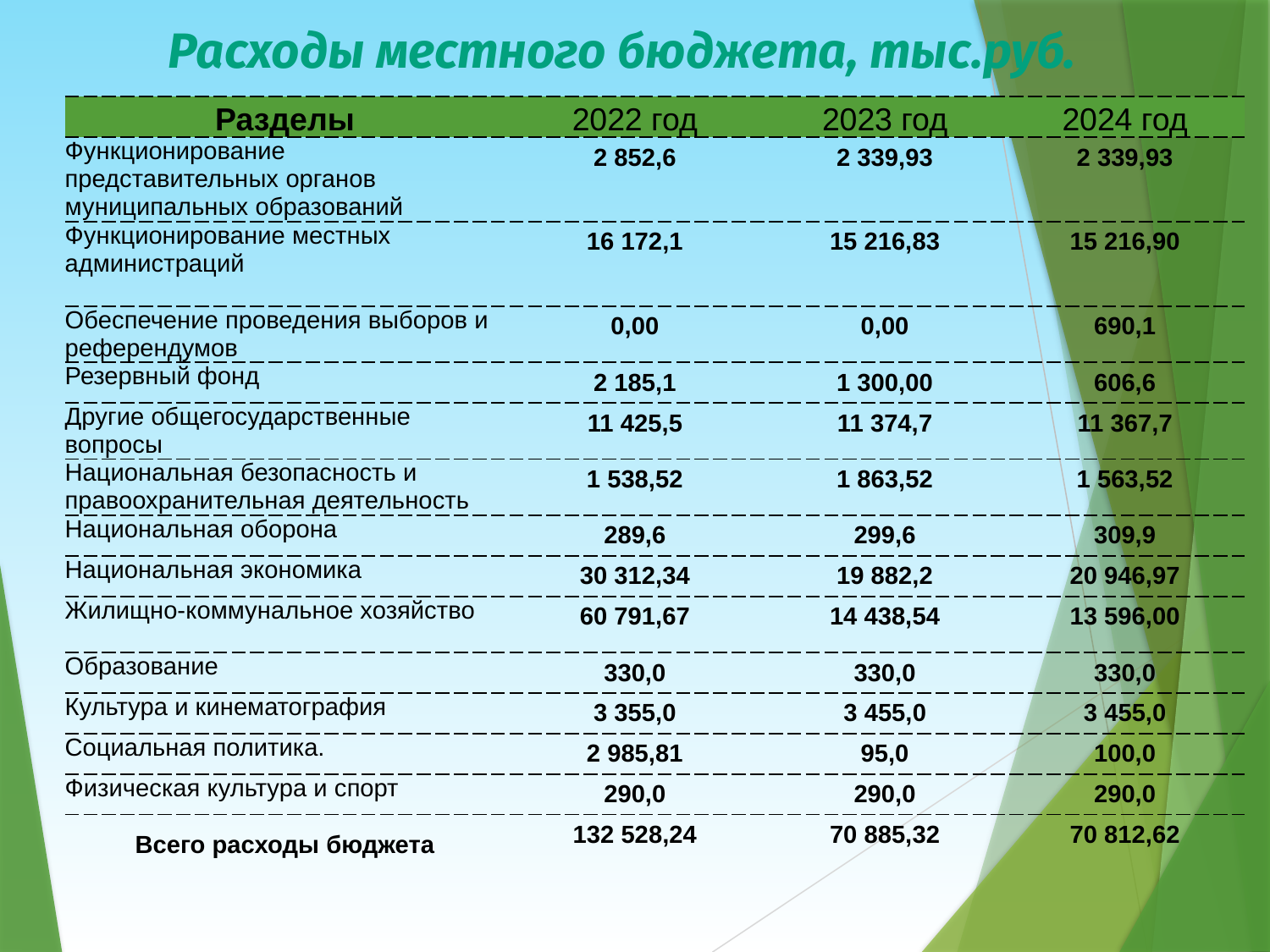

# Расходы местного бюджета, тыс.руб.
| Разделы | 2022 год | 2023 год | 2024 год |
| --- | --- | --- | --- |
| Функционирование представительных органов муниципальных образований | 2 852,6 | 2 339,93 | 2 339,93 |
| Функционирование местных администраций | 16 172,1 | 15 216,83 | 15 216,90 |
| Обеспечение проведения выборов и референдумов | 0,00 | 0,00 | 690,1 |
| Резервный фонд | 2 185,1 | 1 300,00 | 606,6 |
| Другие общегосударственные вопросы | 11 425,5 | 11 374,7 | 11 367,7 |
| Национальная безопасность и правоохранительная деятельность | 1 538,52 | 1 863,52 | 1 563,52 |
| Национальная оборона | 289,6 | 299,6 | 309,9 |
| Национальная экономика | 30 312,34 | 19 882,2 | 20 946,97 |
| Жилищно-коммунальное хозяйство | 60 791,67 | 14 438,54 | 13 596,00 |
| Образование | 330,0 | 330,0 | 330,0 |
| Культура и кинематография | 3 355,0 | 3 455,0 | 3 455,0 |
| Социальная политика. | 2 985,81 | 95,0 | 100,0 |
| Физическая культура и спорт | 290,0 | 290,0 | 290,0 |
| Всего расходы бюджета | 132 528,24 | 70 885,32 | 70 812,62 |